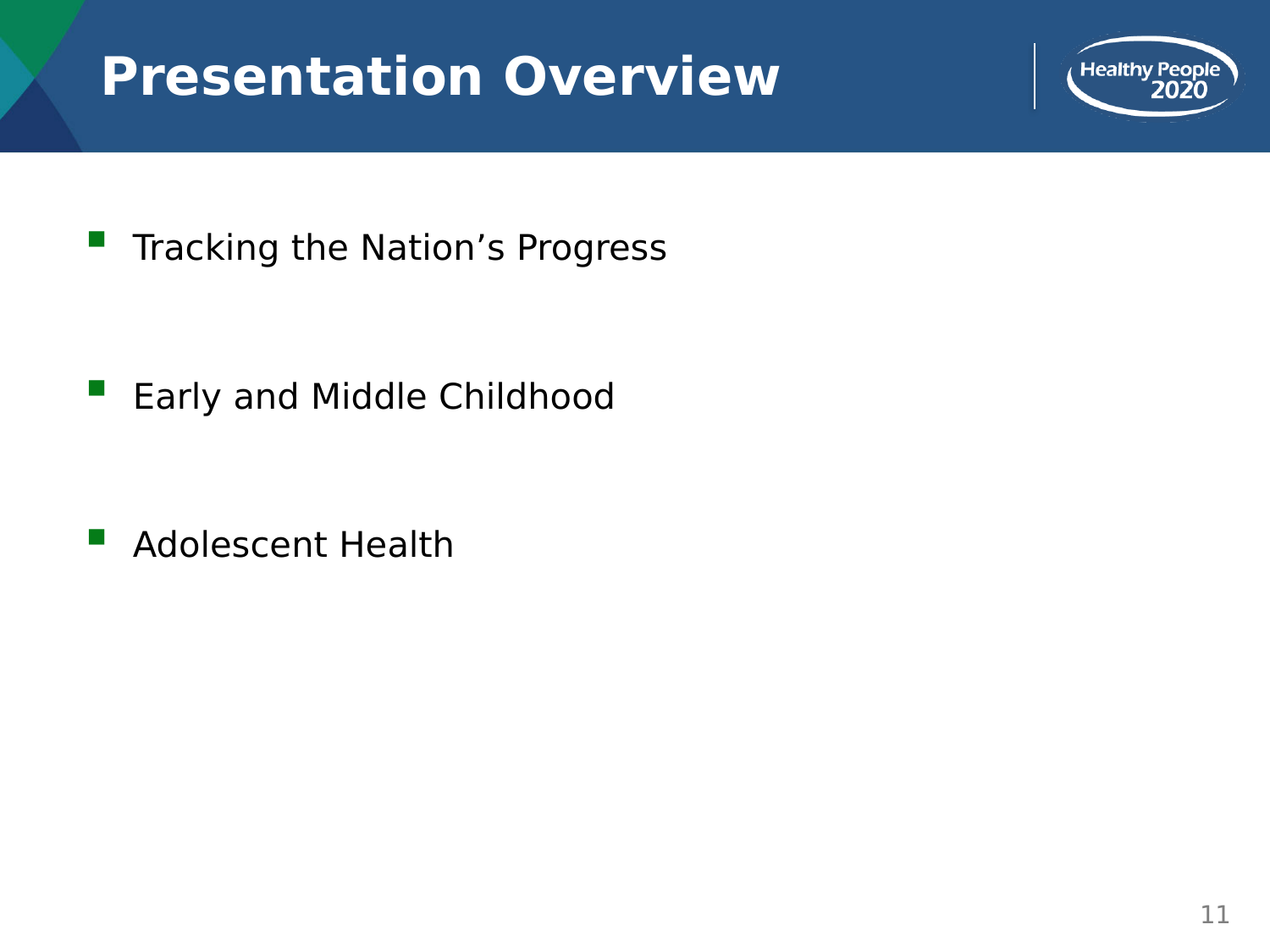

# Presentation Overview
Tracking the Nation’s Progress

Early and Middle Childhood

Adolescent Health

11